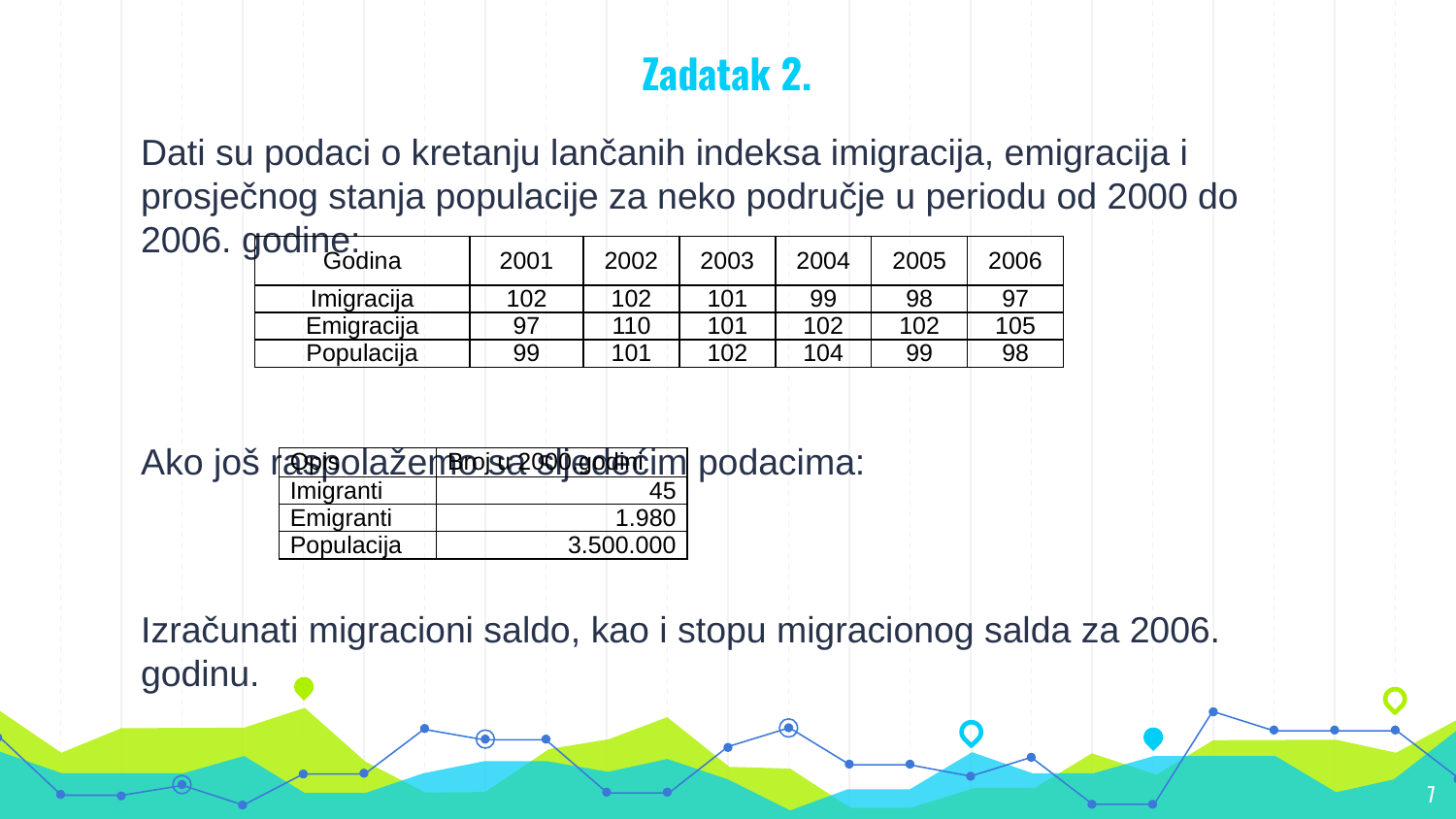

# Zadatak 2.
Dati su podaci o kretanju lančanih indeksa imigracija, emigracija i prosječnog stanja populacije za neko područje u periodu od 2000 do 2006. godine:

Ako još raspolažemo sa sljedećim podacima:

Izračunati migracioni saldo, kao i stopu migracionog salda za 2006. godinu.

| Godina | 2001 | 2002 | 2003 | 2004 | 2005 | 2006 |
| --- | --- | --- | --- | --- | --- | --- |
| Imigracija | 102 | 102 | 101 | 99 | 98 | 97 |
| Emigracija | 97 | 110 | 101 | 102 | 102 | 105 |
| Populacija | 99 | 101 | 102 | 104 | 99 | 98 |
| Opis | Broj u 2000.godini |
| --- | --- |
| Imigranti | 45 |
| Emigranti | 1.980 |
| Populacija | 3.500.000 |
7